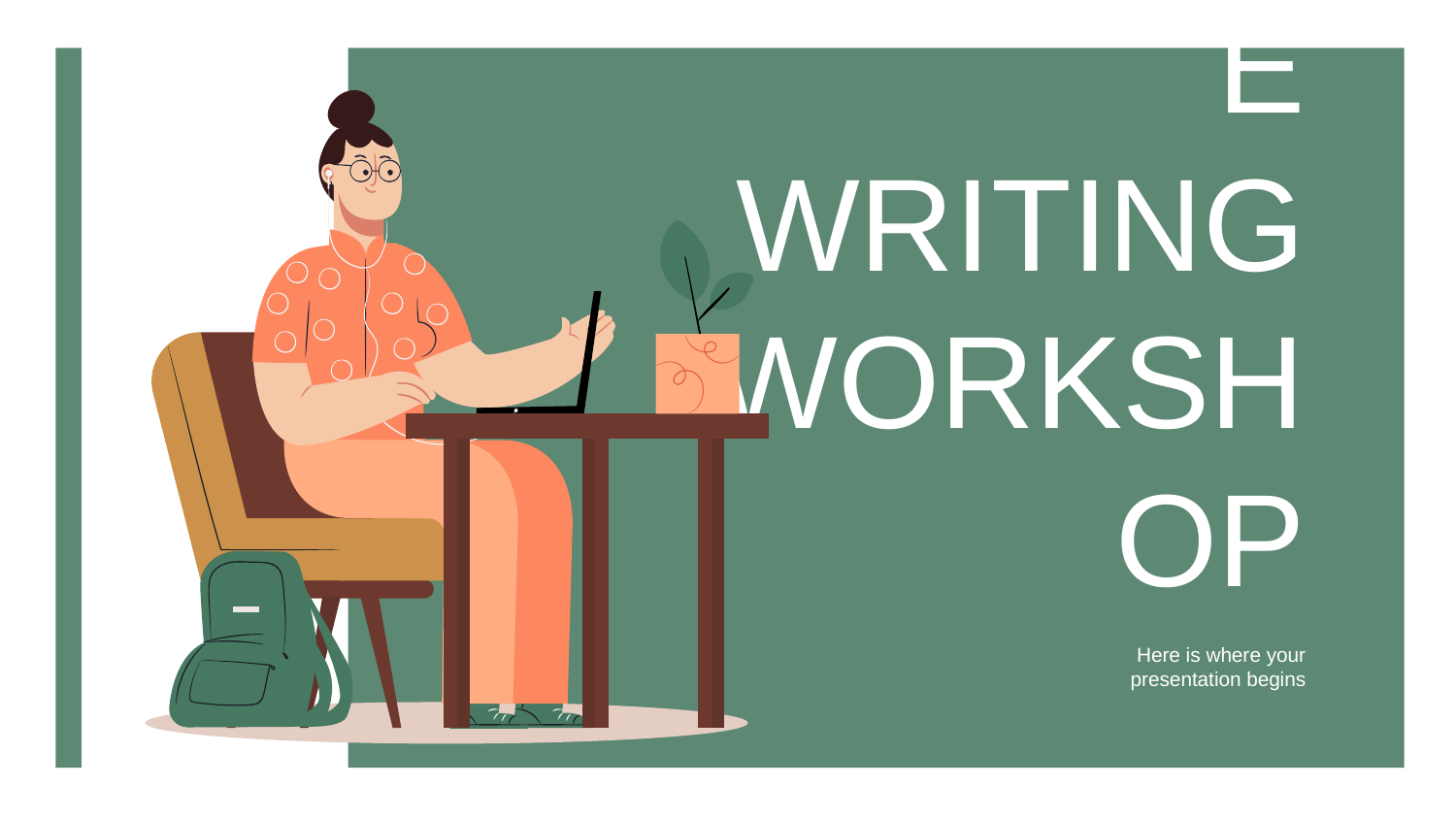

# CREATIVE
WRITING WORKSHOP

Here is where your presentation begins